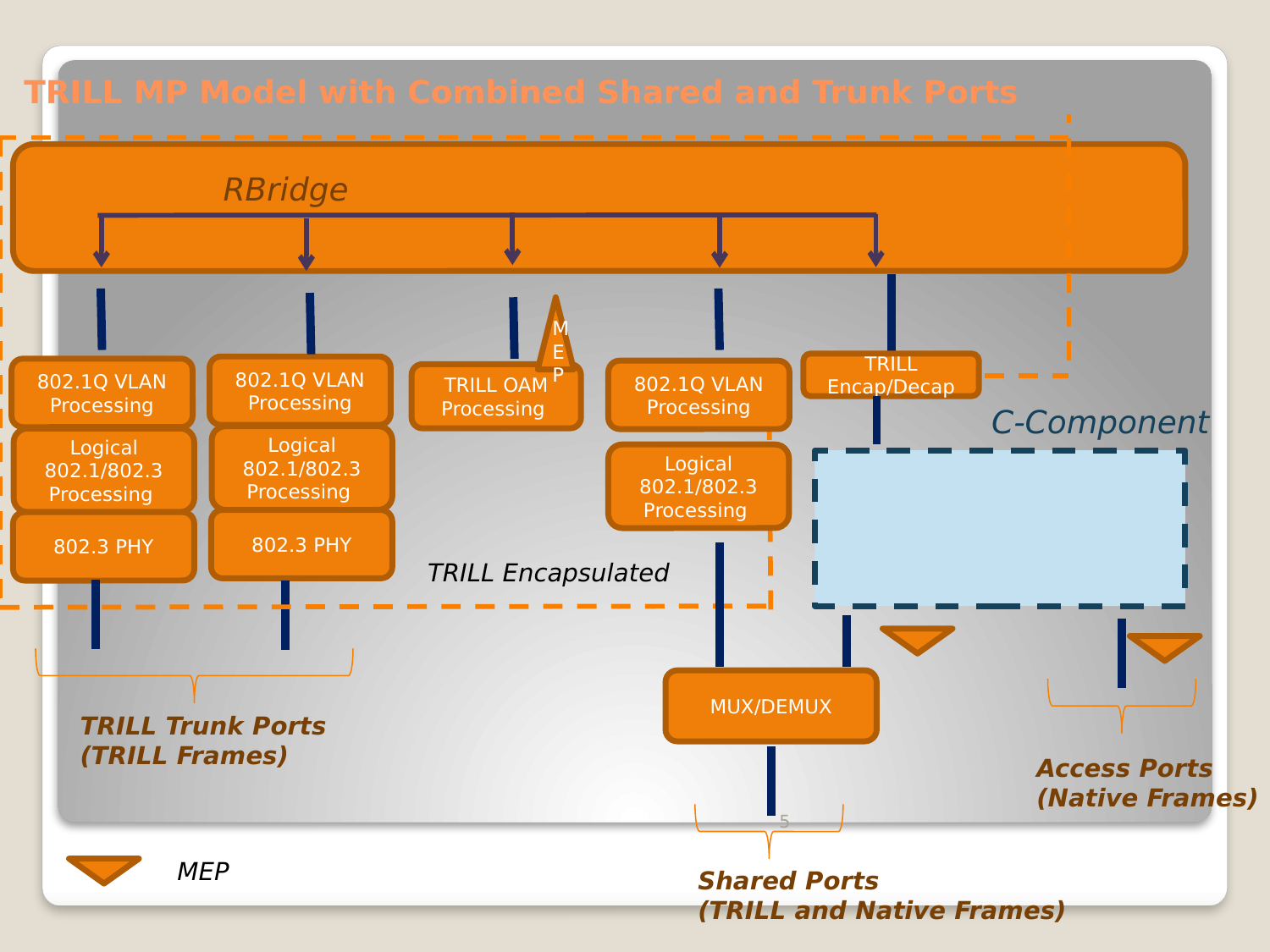

# TRILL MP Model with Combined Shared and Trunk Ports

RBridge
MEP
TRILL Encap/Decap
802.1Q VLAN Processing
Logical 802.1/802.3 Processing
802.3 PHY
802.1Q VLAN Processing
Logical 802.1/802.3 Processing
802.3 PHY
802.1Q VLAN Processing
Logical 802.1/802.3 Processing
TRILL OAM
Processing
C-Component

TRILL Encapsulated

MUX/DEMUX
TRILL Trunk Ports
(TRILL Frames)
Access Ports
(Native Frames)

5
MEP

Shared Ports
(TRILL and Native Frames)